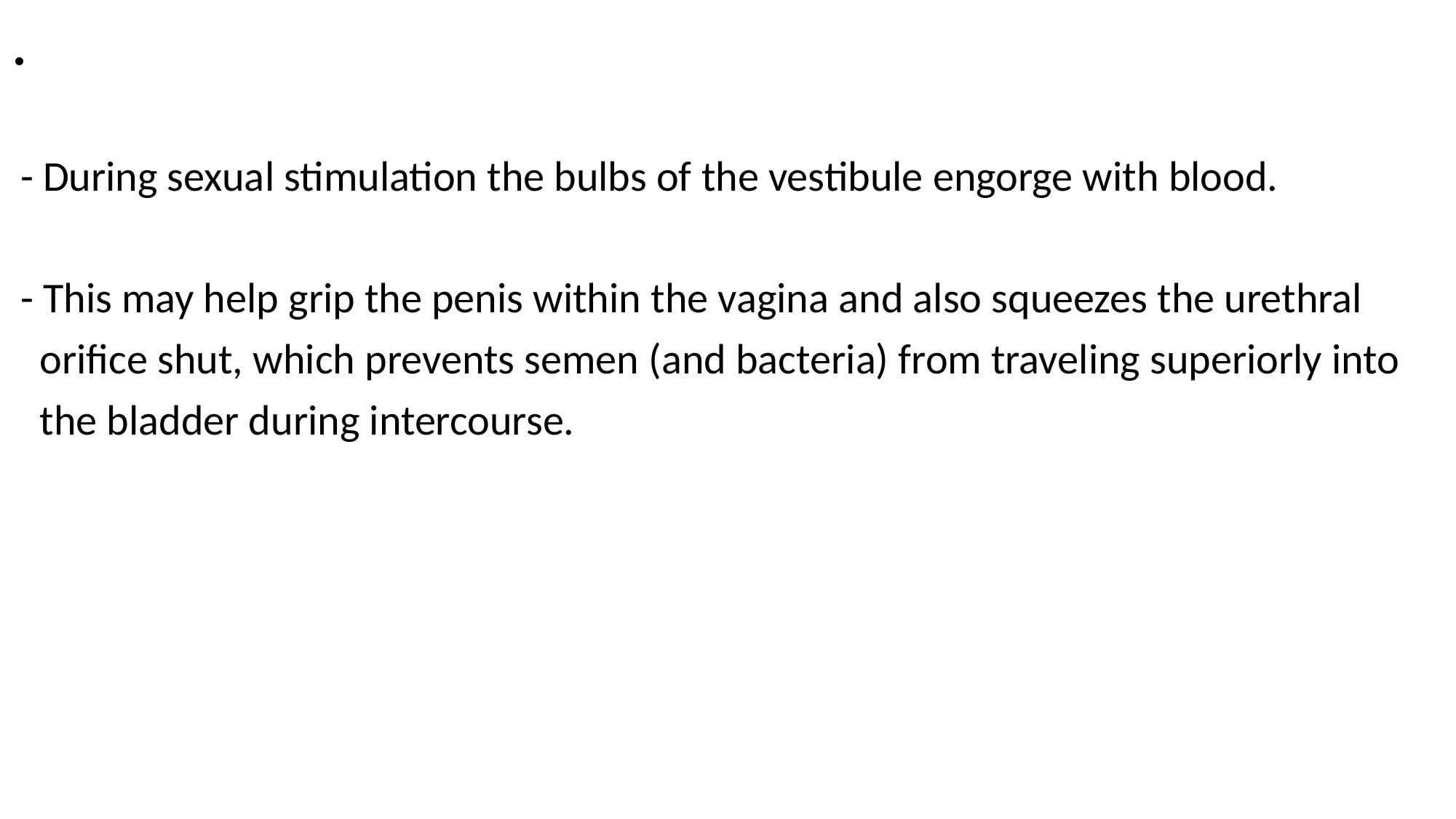

# .

 - During sexual stimulation the bulbs of the vestibule engorge with blood.

 - This may help grip the penis within the vagina and also squeezes the urethral
   orifice shut, which prevents semen (and bacteria) from traveling superiorly into
   the bladder during intercourse.